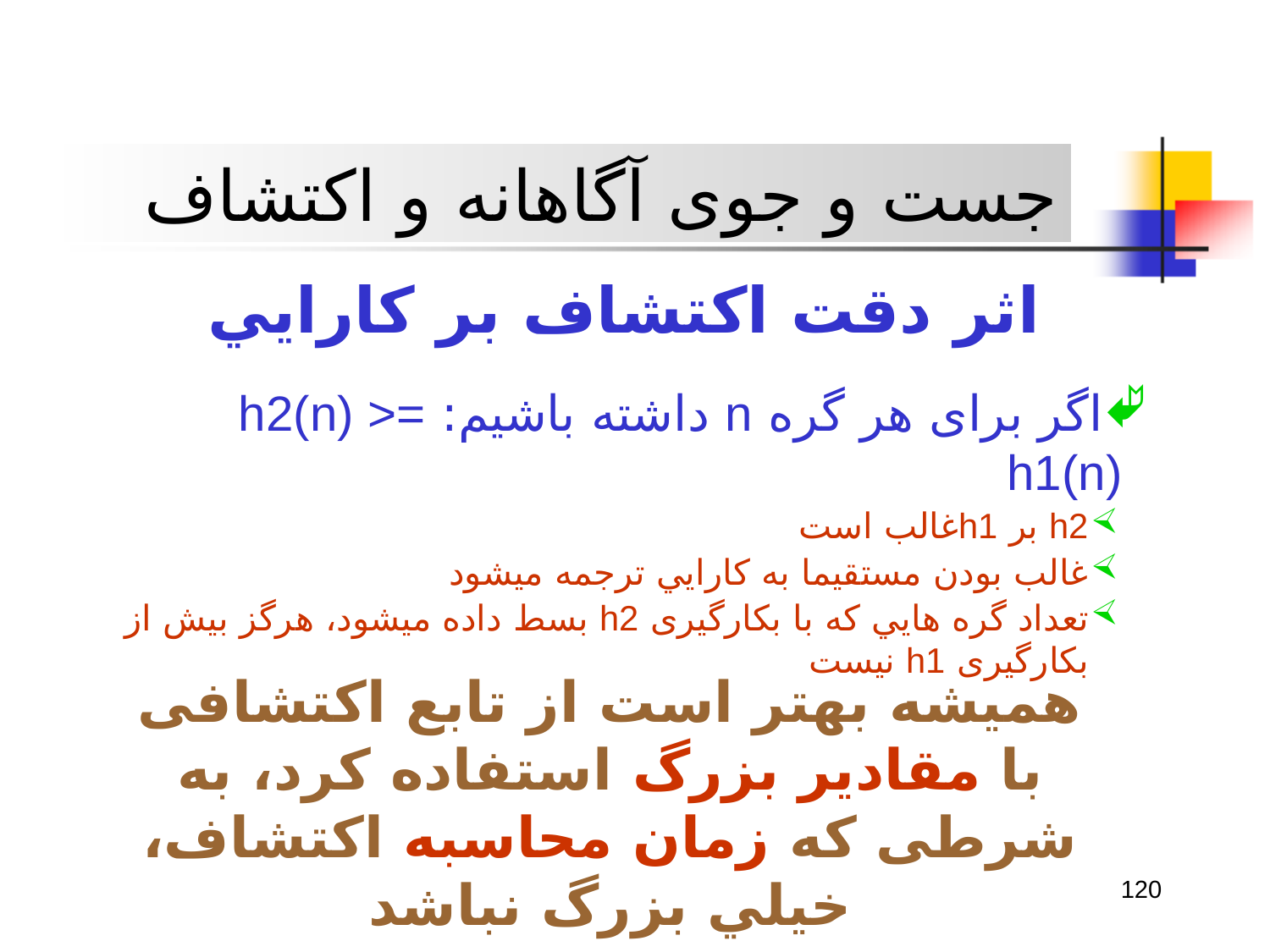

جست و جوی آگاهانه و اکتشاف
اثر دقت اکتشاف بر کارايي
اگر برای هر گره n داشته باشيم: h2(n) >= h1(n)
h2 بر h1غالب است
غالب بودن مستقيما به کارايي ترجمه ميشود
تعداد گره هايي که با بکارگيری h2 بسط داده ميشود، هرگز بيش از بکارگيری h1 نيست

هميشه بهتر است از تابع اکتشافی با مقادير بزرگ استفاده کرد، به شرطی که زمان محاسبه اکتشاف، خيلي بزرگ نباشد
120